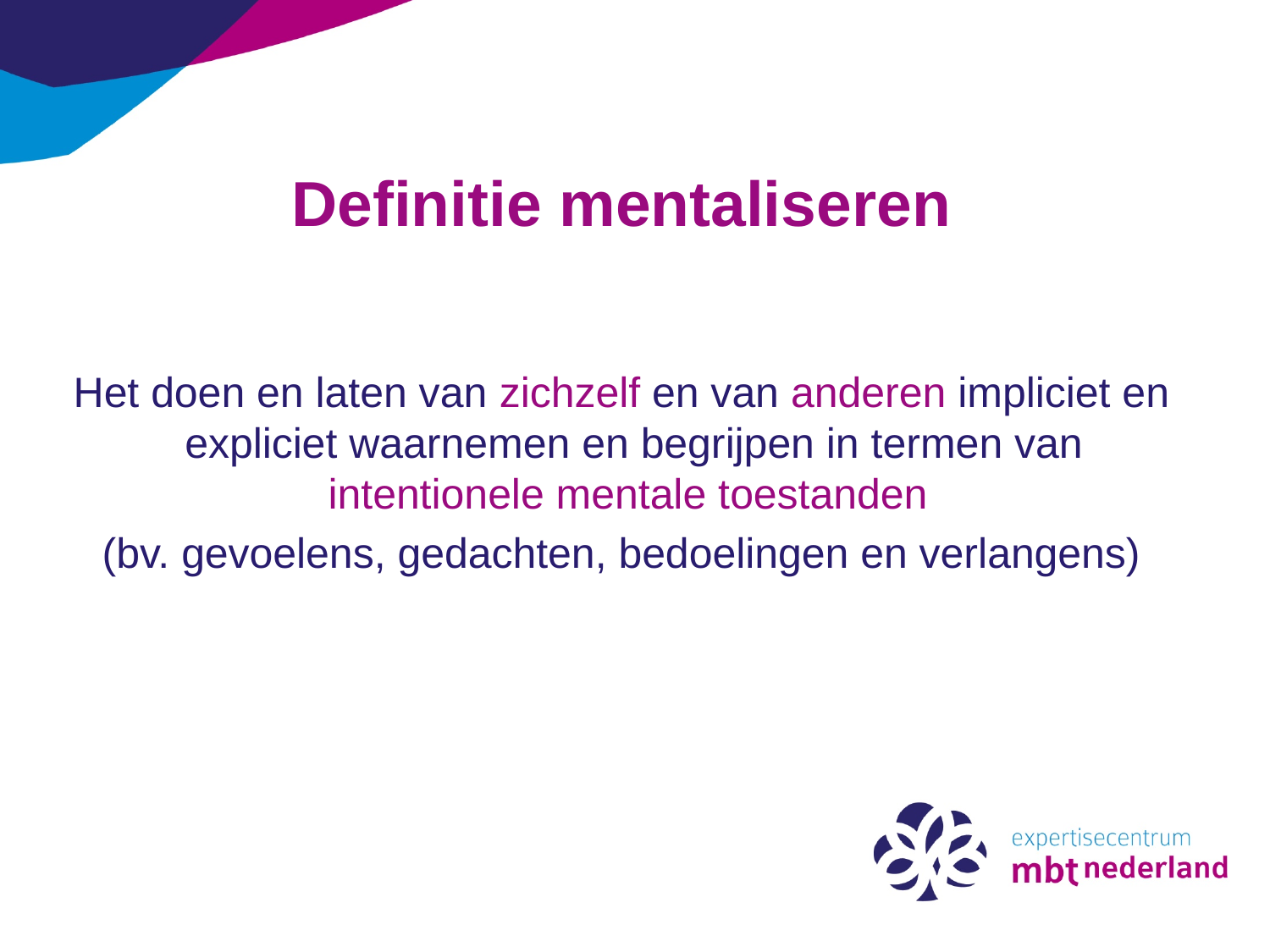

Definitie mentaliseren

Het doen en laten van zichzelf en van anderen impliciet en expliciet waarnemen en begrijpen in termen van intentionele mentale toestanden
(bv. gevoelens, gedachten, bedoelingen en verlangens)